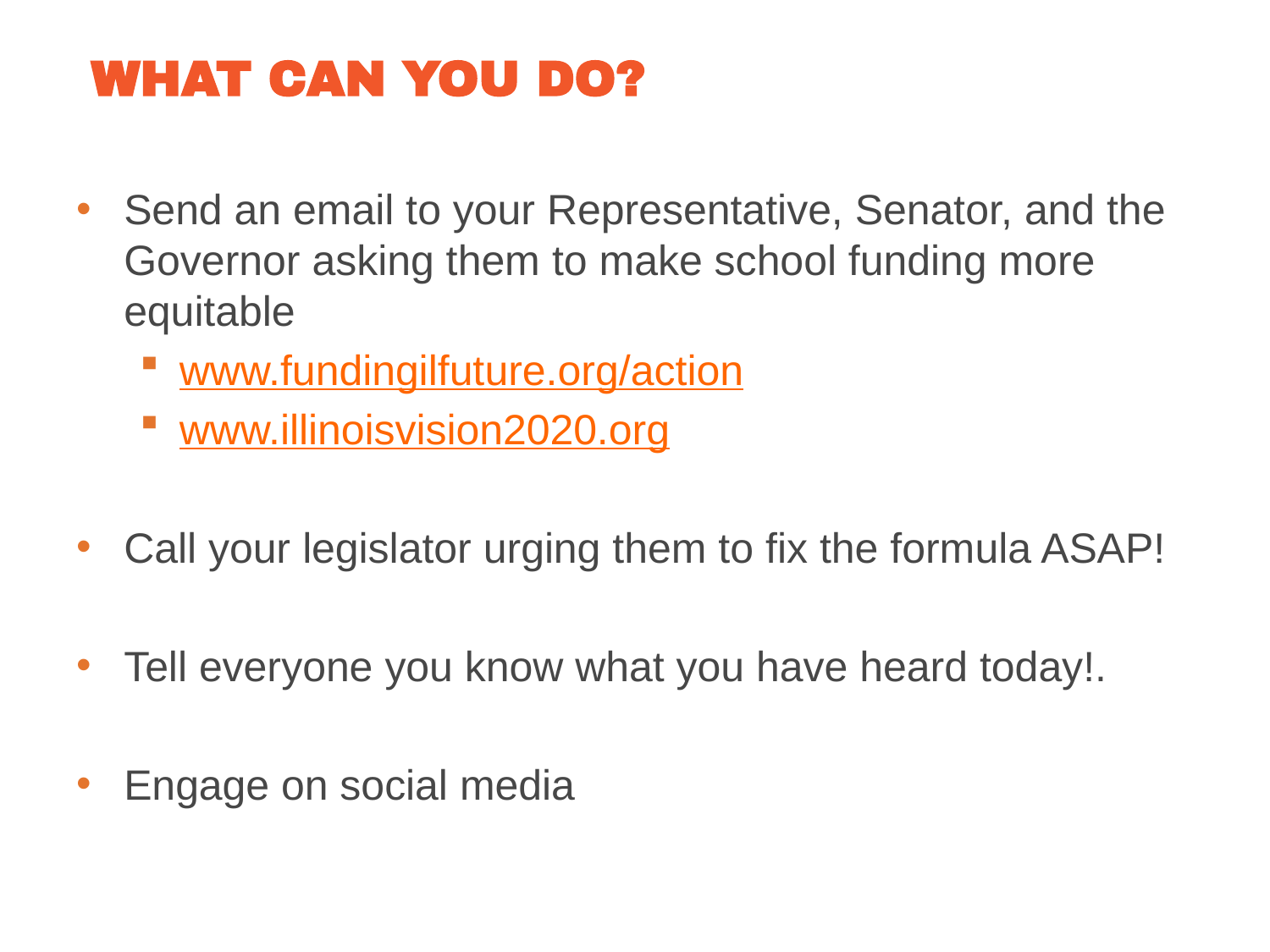

WHAT CAN YOU DO?
Send an email to your Representative, Senator, and the Governor asking them to make school funding more equitable
www.fundingilfuture.org/action
www.illinoisvision2020.org

Call your legislator urging them to fix the formula ASAP!

Tell everyone you know what you have heard today!.

Engage on social media